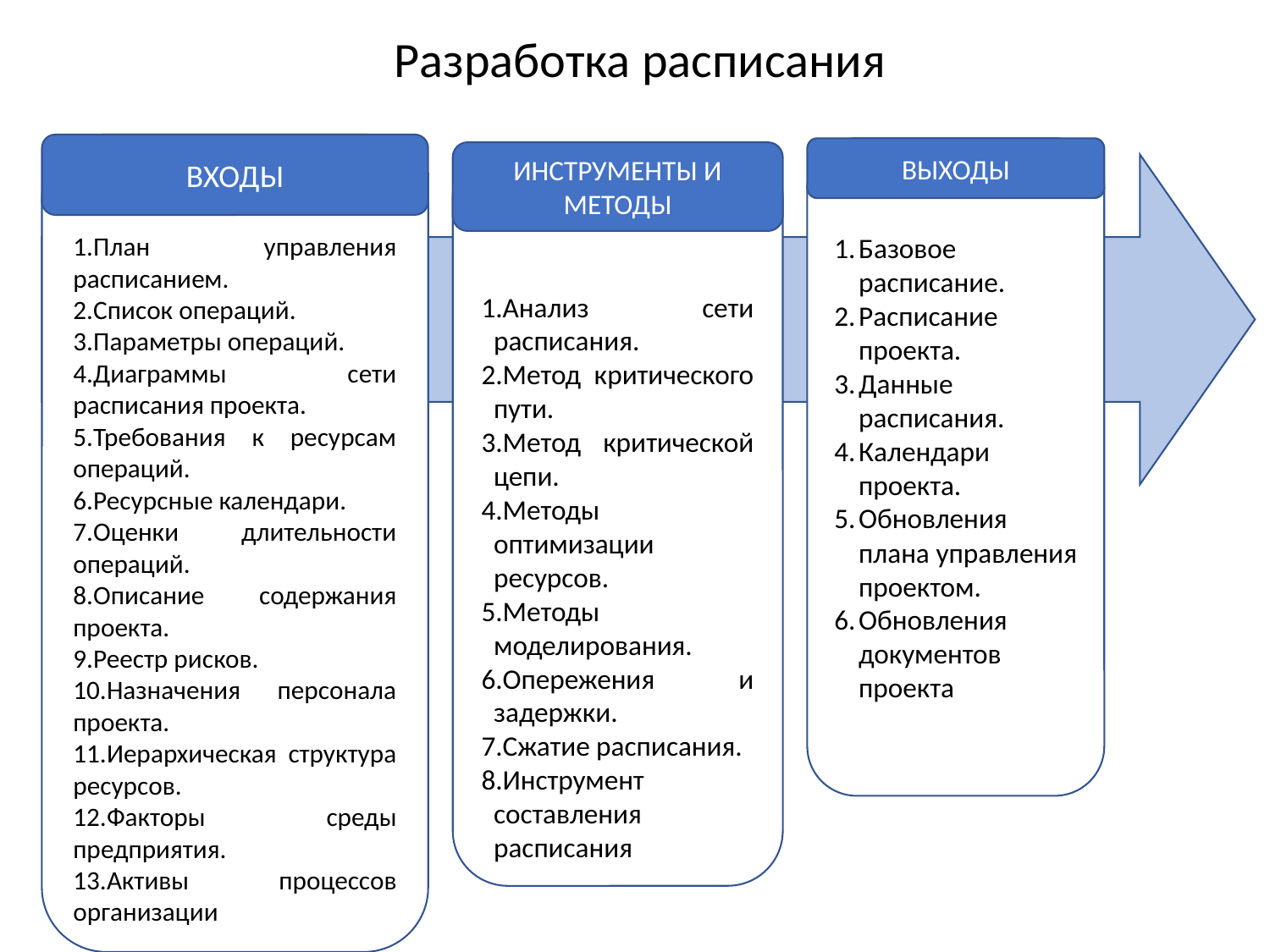

# Разработка расписания
План управления расписанием.
Список операций.
Параметры операций.
Диаграммы сети расписания проекта.
Требования к ресурсам операций.
Ресурсные календари.
Оценки длительности операций.
Описание содержания проекта.
Реестр рисков.
Назначения персонала проекта.
Иерархическая структура ресурсов.
Факторы среды предприятия.
Активы процессов организации
ВХОДЫ
Базовое расписание.
Расписание проекта.
Данные расписания.
Календари проекта.
Обновления плана управления проектом.
Обновления документов проекта
ВЫХОДЫ
Анализ сети расписания.
Метод критического пути.
Метод критической цепи.
Методы оптимизации ресурсов.
Методы моделирования.
Опережения и задержки.
Сжатие расписания.
Инструмент составления расписания
ИНСТРУМЕНТЫ И МЕТОДЫ